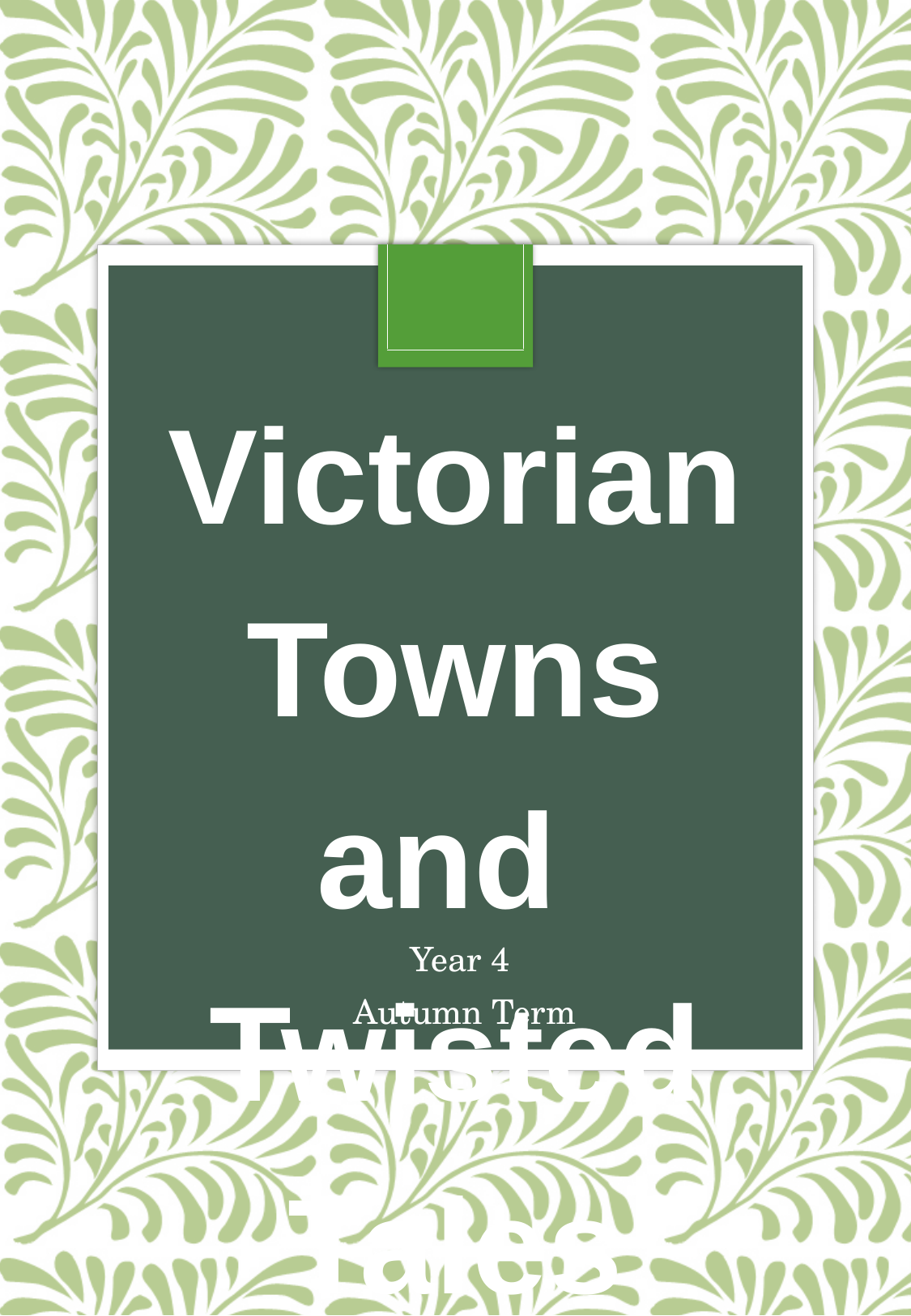

Victorian Towns and  Twisted Tales

Year 4
 Autumn Term